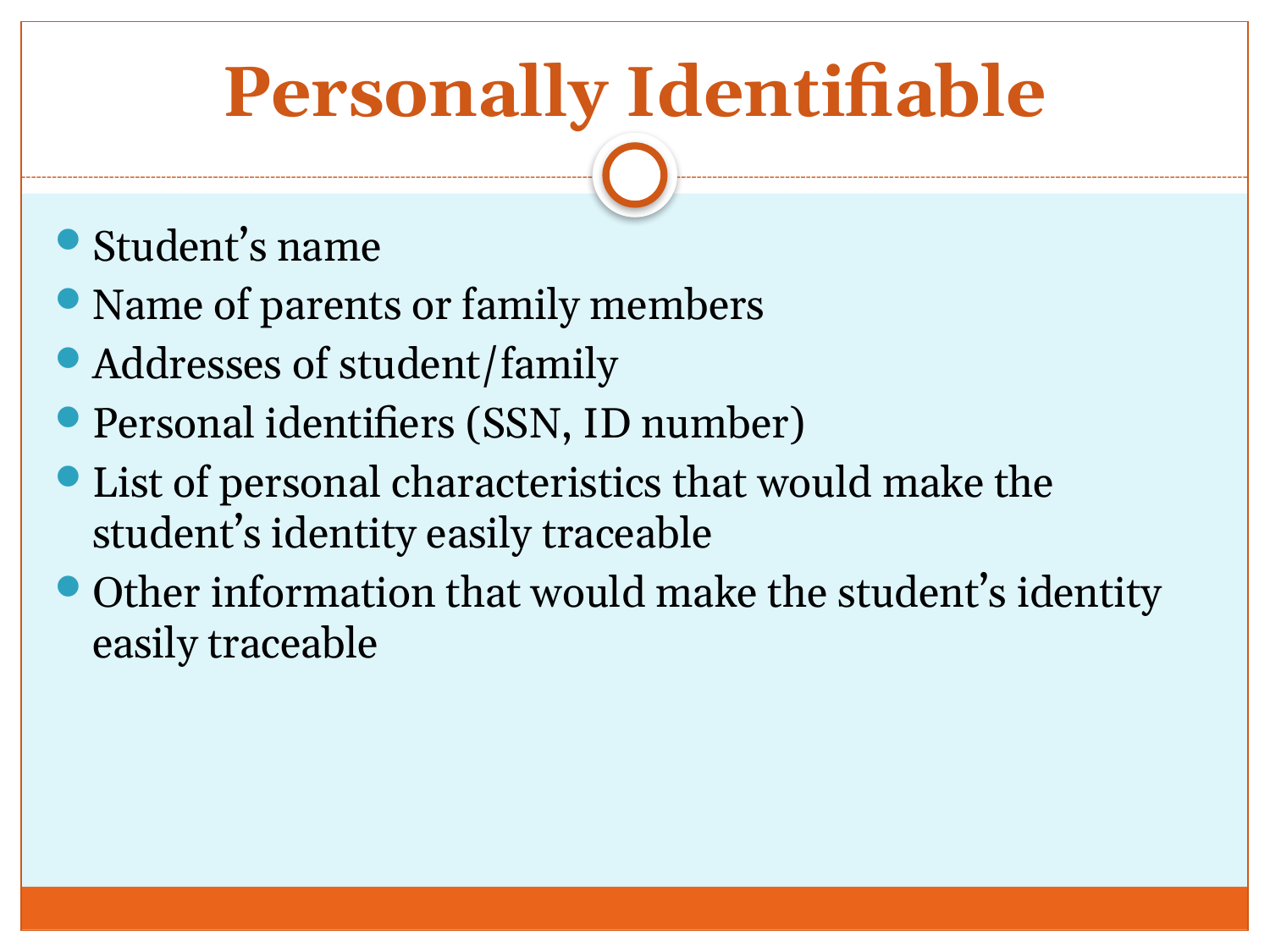

# Personally Identifiable
Student’s name
Name of parents or family members
Addresses of student/family
Personal identifiers (SSN, ID number)
List of personal characteristics that would make the student’s identity easily traceable
Other information that would make the student’s identity easily traceable